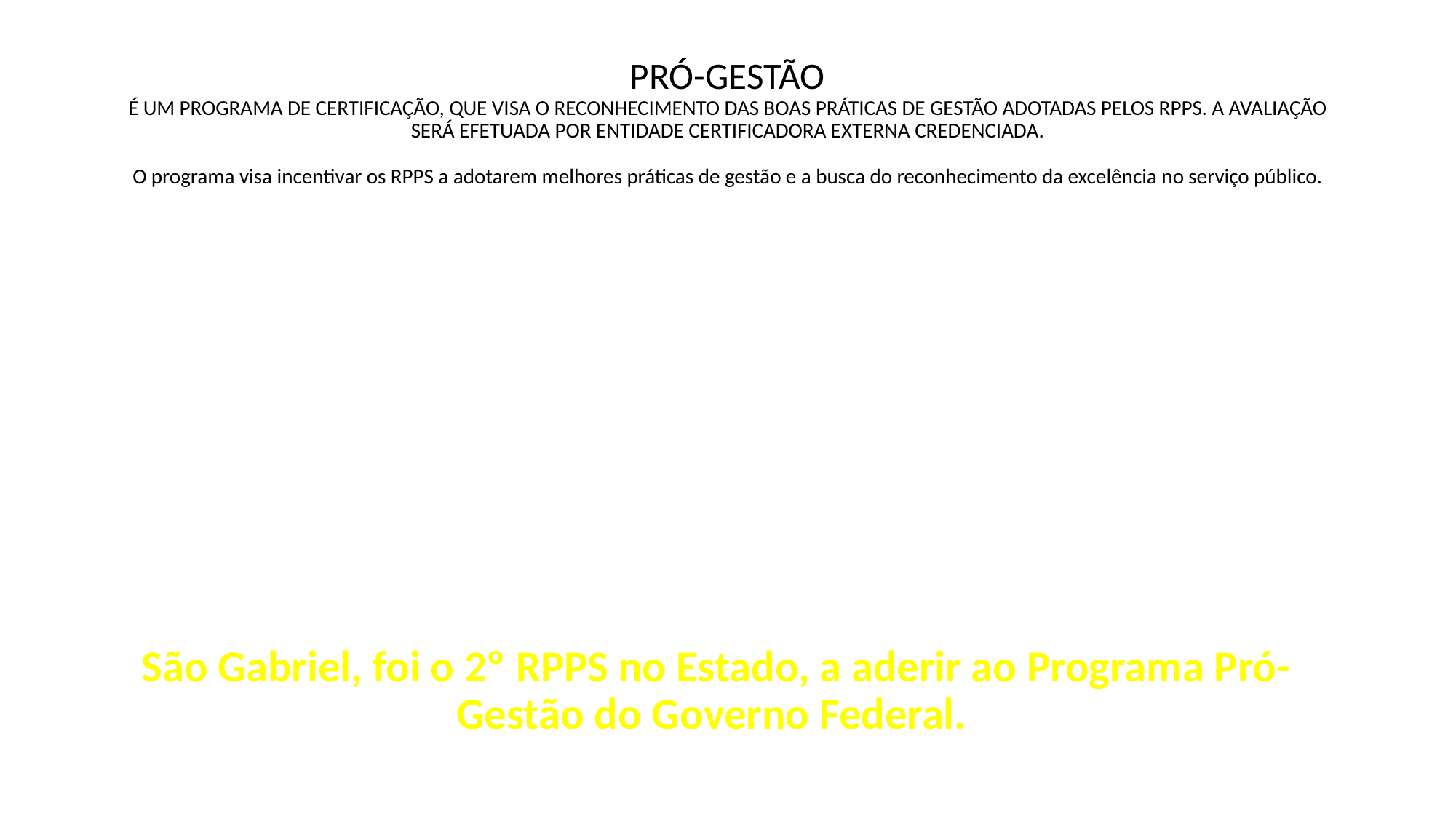

# PRÓ-GESTÃO É UM PROGRAMA DE CERTIFICAÇÃO, QUE VISA O RECONHECIMENTO DAS BOAS PRÁTICAS DE GESTÃO ADOTADAS PELOS RPPS. A AVALIAÇÃO SERÁ EFETUADA POR ENTIDADE CERTIFICADORA EXTERNA CREDENCIADA. O programa visa incentivar os RPPS a adotarem melhores práticas de gestão e a busca do reconhecimento da excelência no serviço público.

São Gabriel, foi o 2º RPPS no Estado, a aderir ao Programa Pró-Gestão do Governo Federal.